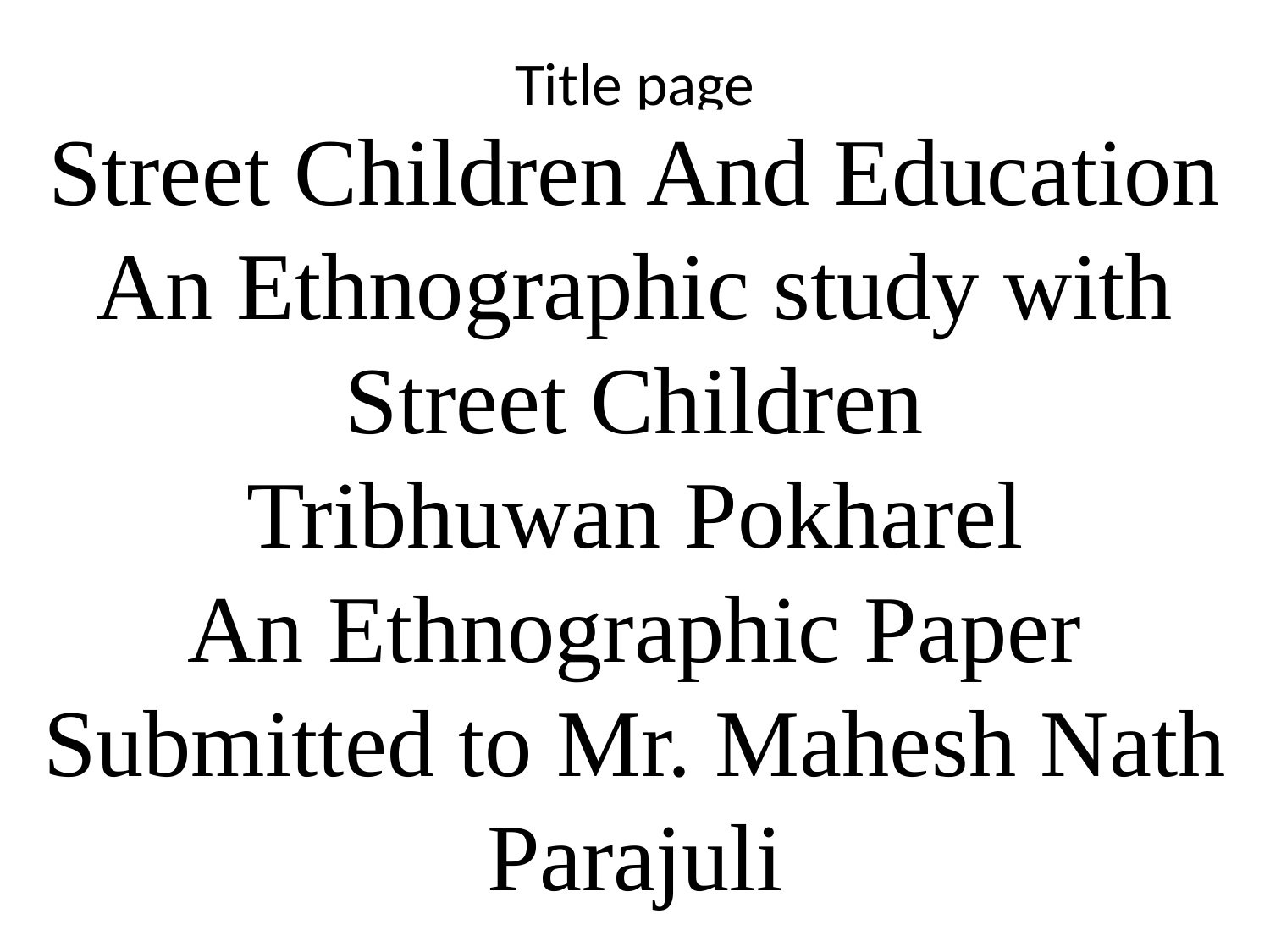

# Title page
Street Children And Education
An Ethnographic study with Street Children
Tribhuwan Pokharel
An Ethnographic Paper
Submitted to Mr. Mahesh Nath Parajuli